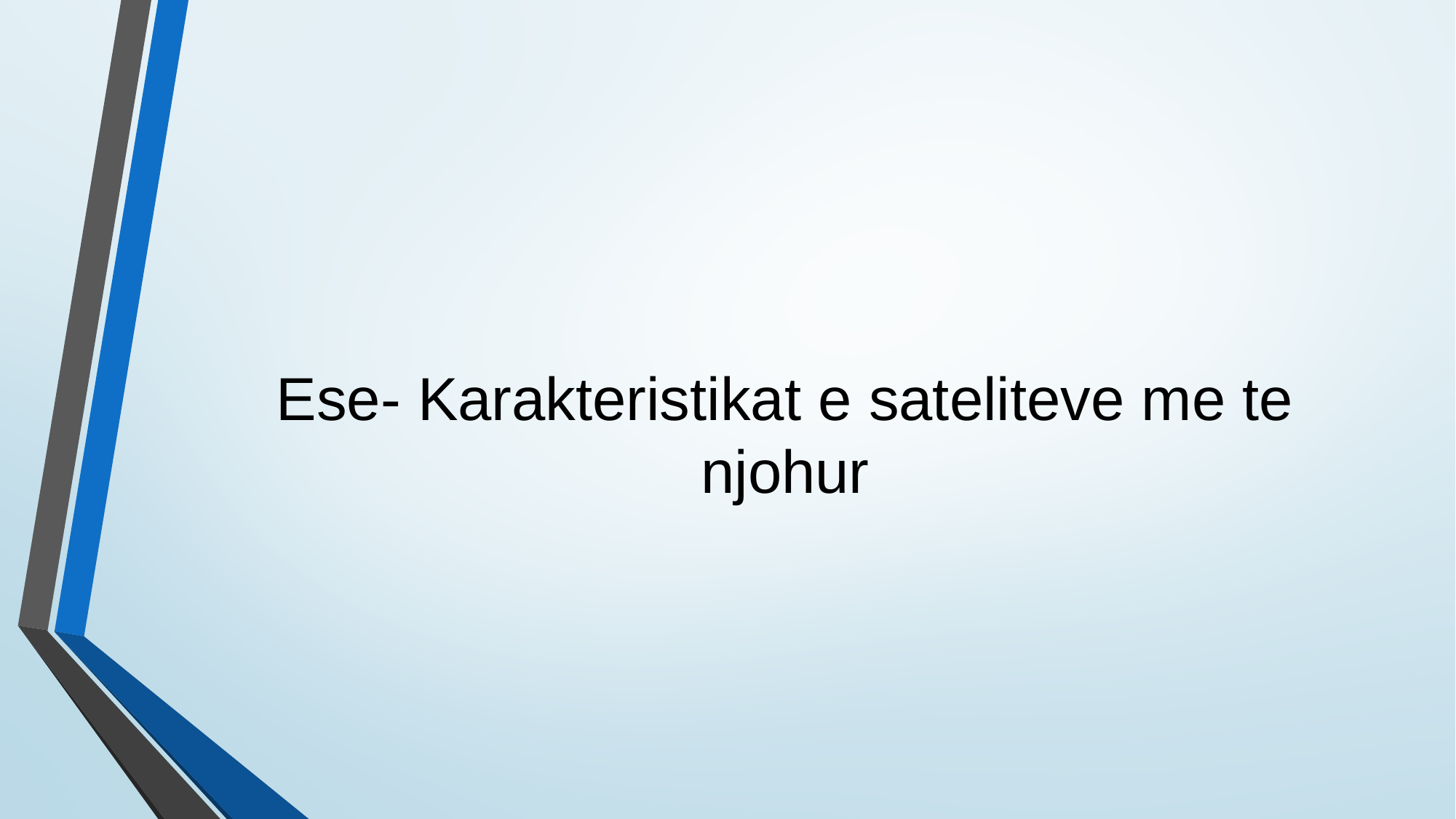

# Ese- Karakteristikat e sateliteve me te njohur